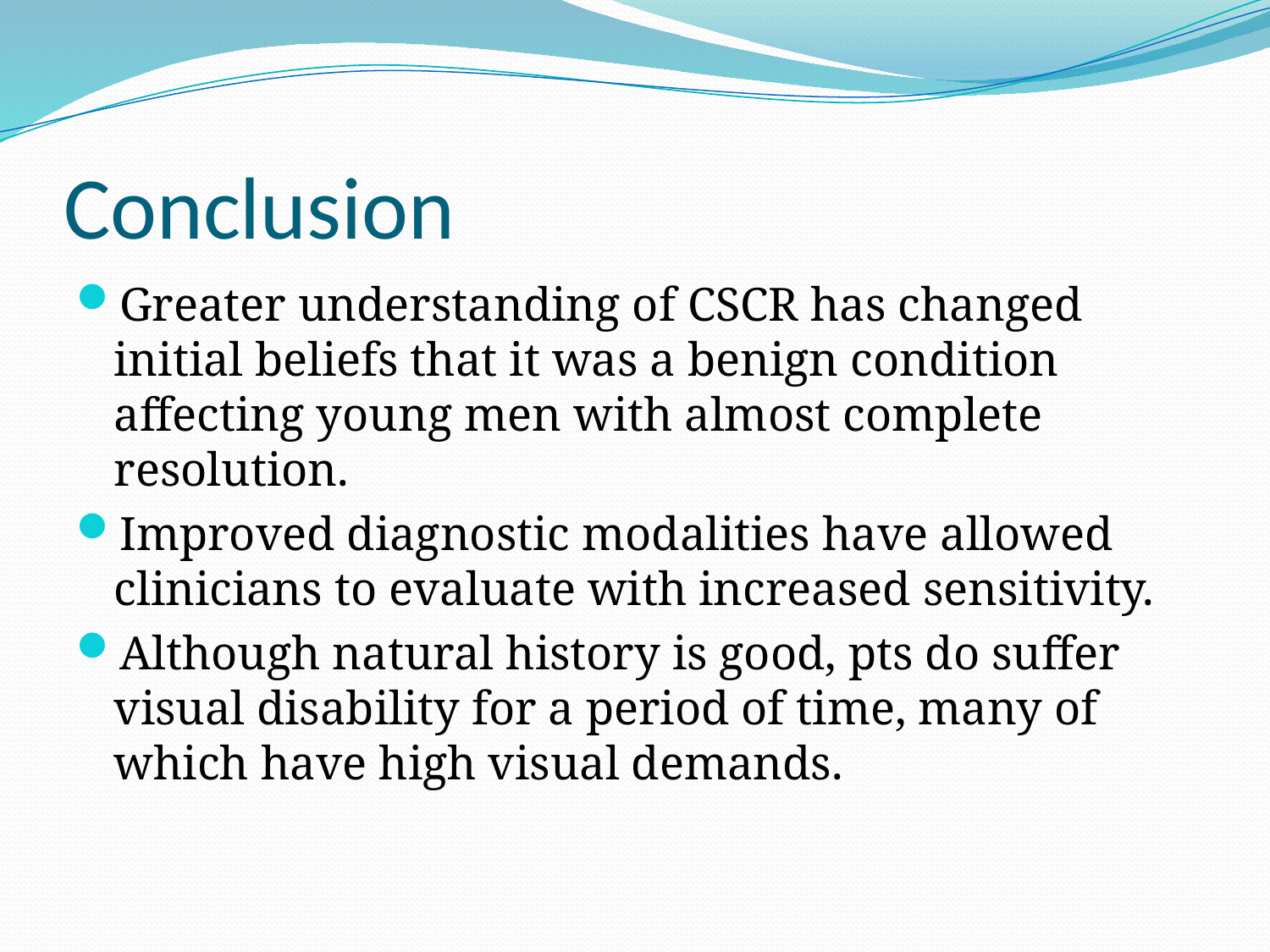

# Conclusion
Greater understanding of CSCR has changed initial beliefs that it was a benign condition affecting young men with almost complete resolution.
Improved diagnostic modalities have allowed clinicians to evaluate with increased sensitivity.
Although natural history is good, pts do suffer visual disability for a period of time, many of which have high visual demands.